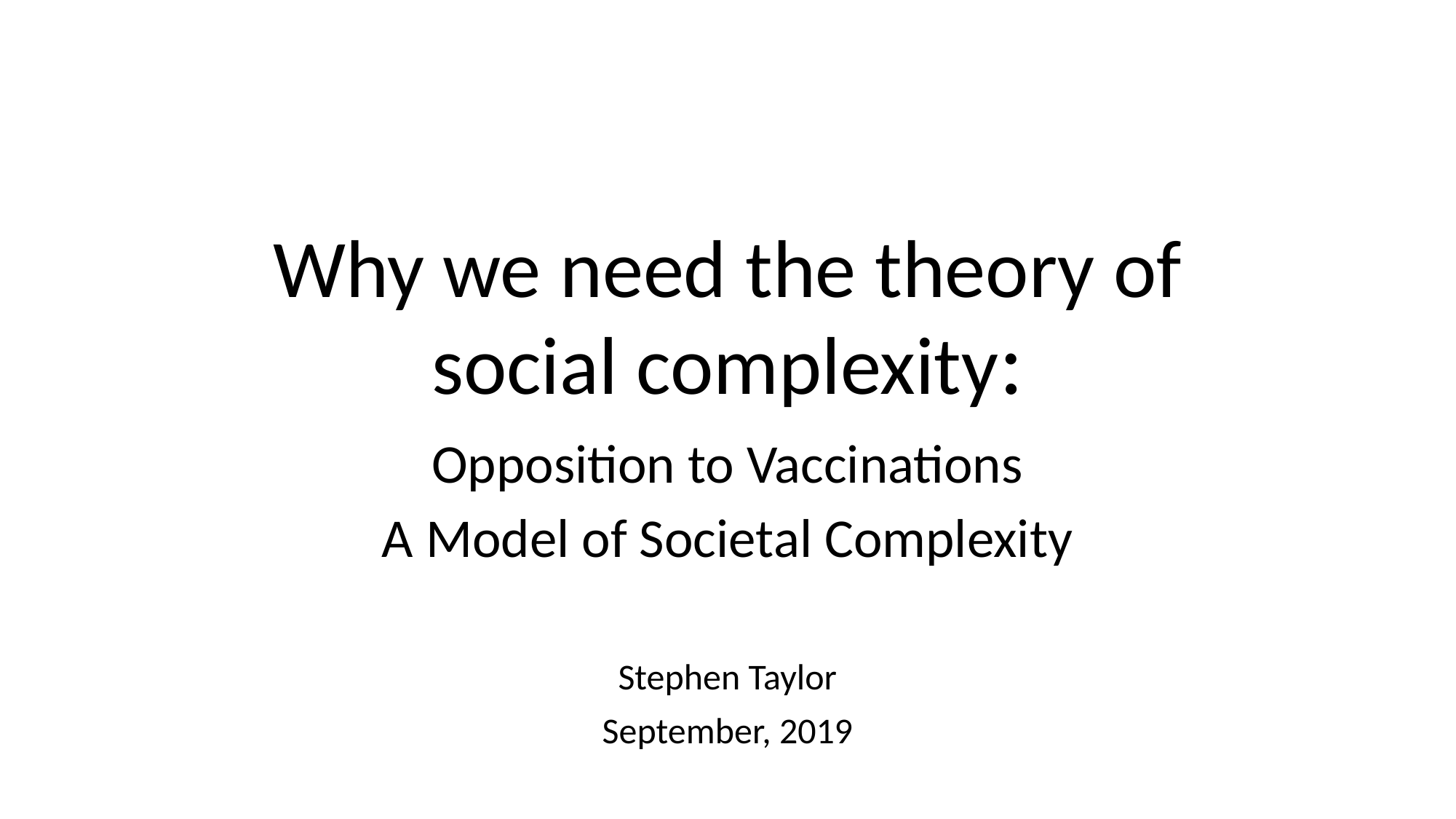

# Why we need the theory of social complexity:
Opposition to Vaccinations
A Model of Societal Complexity

Stephen Taylor
September, 2019